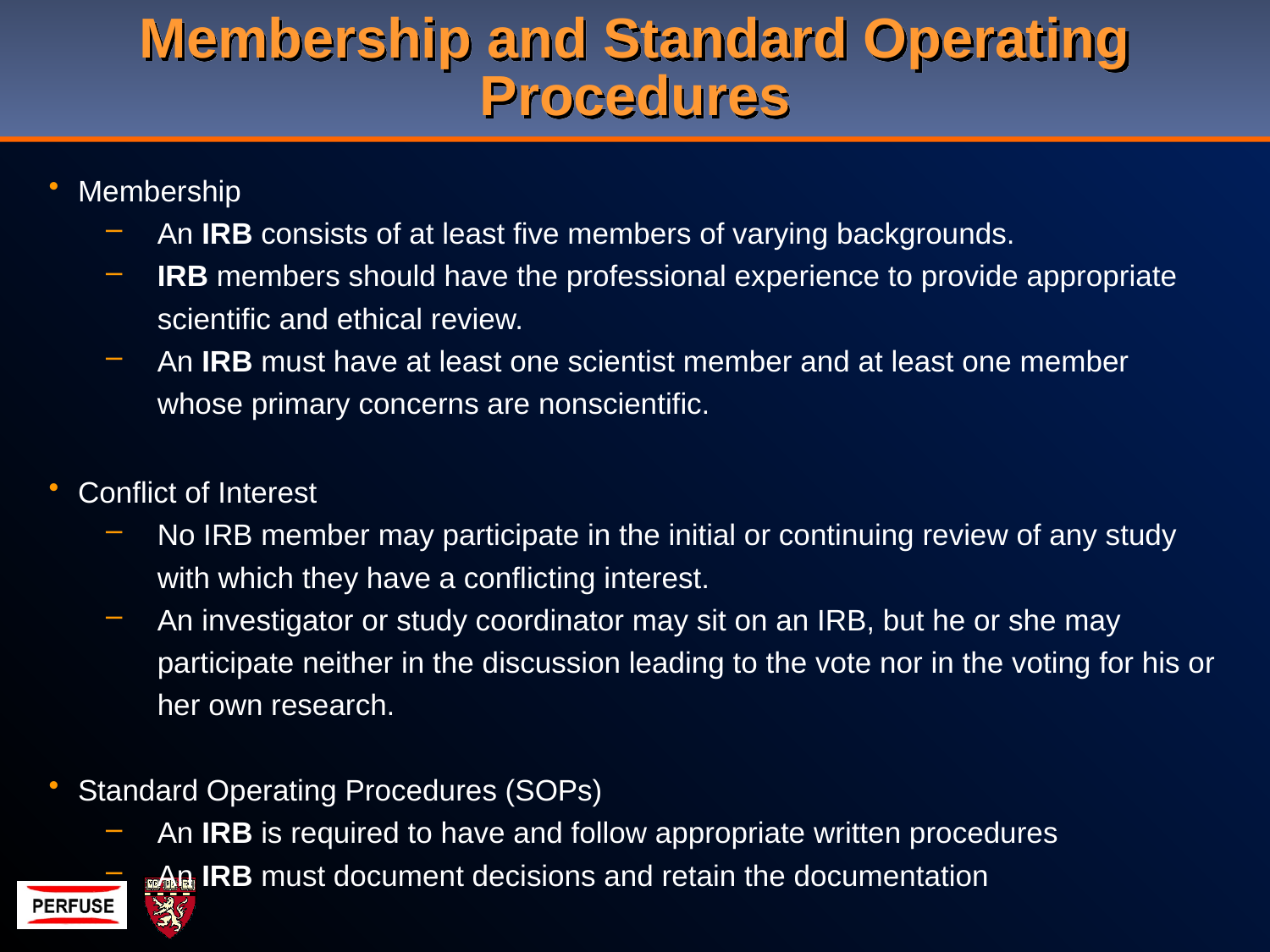

# Membership and Standard Operating Procedures
Membership
An IRB consists of at least five members of varying backgrounds.
IRB members should have the professional experience to provide appropriate scientific and ethical review.
An IRB must have at least one scientist member and at least one member whose primary concerns are nonscientific.

Conflict of Interest
No IRB member may participate in the initial or continuing review of any study with which they have a conflicting interest.
An investigator or study coordinator may sit on an IRB, but he or she may participate neither in the discussion leading to the vote nor in the voting for his or her own research.

Standard Operating Procedures (SOPs)
An IRB is required to have and follow appropriate written procedures
An IRB must document decisions and retain the documentation